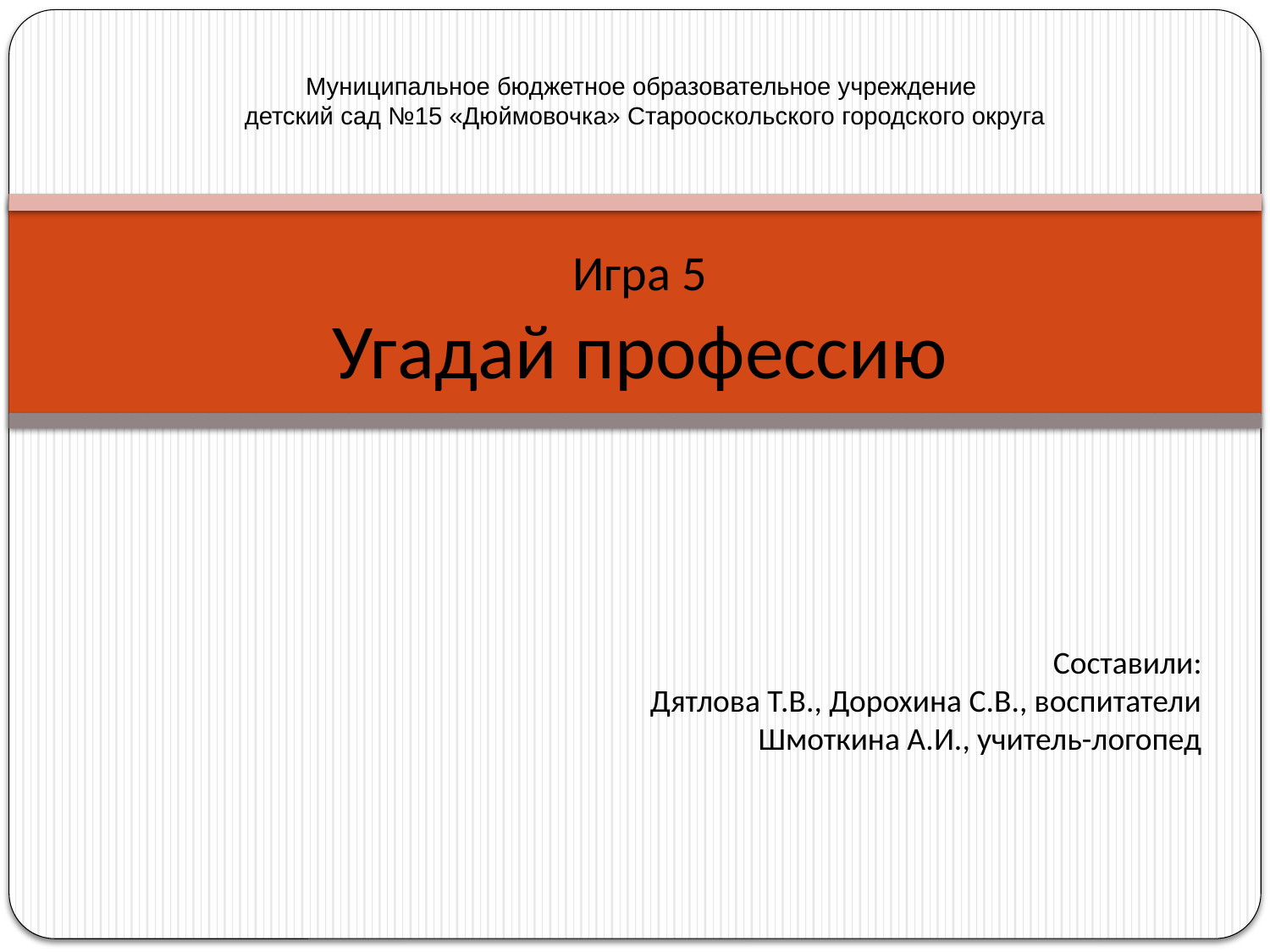

Муниципальное бюджетное образовательное учреждение
детский сад №15 «Дюймовочка» Старооскольского городского округа
# Игра 5 Угадай профессию
Составили:
Дятлова Т.В., Дорохина С.В., воспитатели
Шмоткина А.И., учитель-логопед